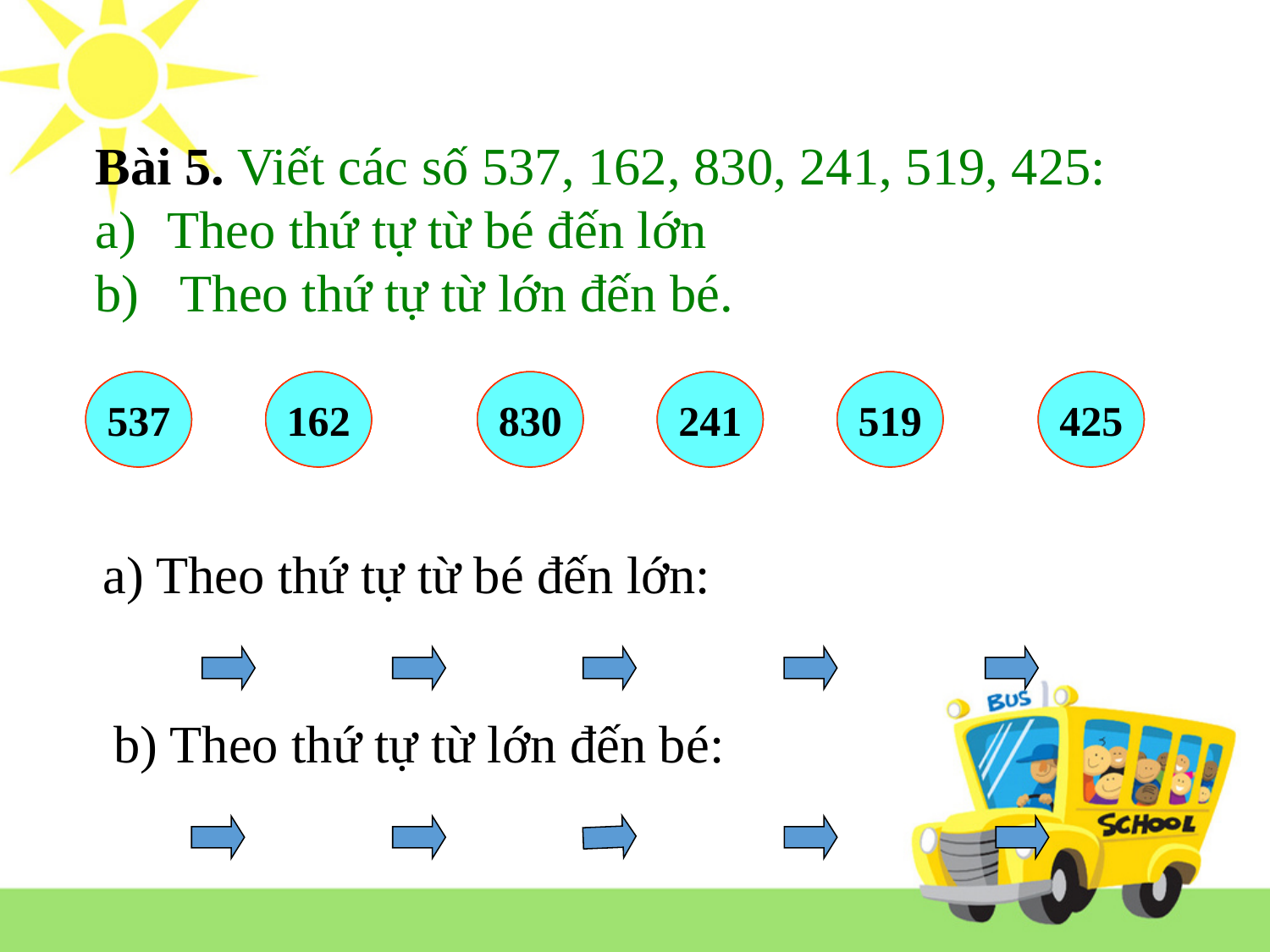

Bài 5. Viết các số 537, 162, 830, 241, 519, 425:
Theo thứ tự từ bé đến lớn
 Theo thứ tự từ lớn đến bé.
537
537
537
162
162
162
830
830
830
241
241
241
519
519
519
425
425
425

a) Theo thứ tự từ bé đến lớn:

b) Theo thứ tự từ lớn đến bé: